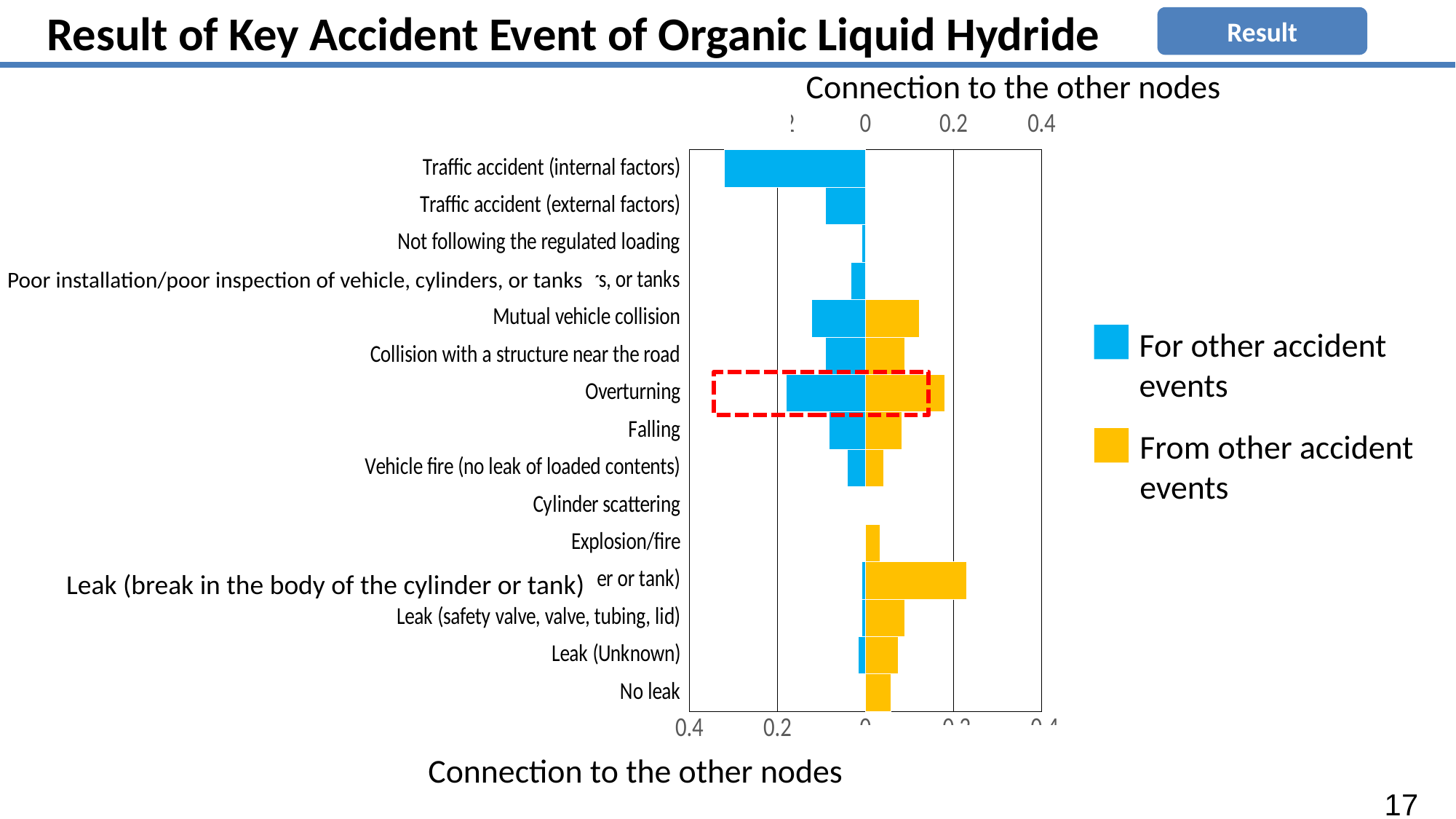

Result of Key Accident Event of Organic Liquid Hydride
Result
Connection to the other nodes

### Chart

| Category | For other accident events | From other accident events |
|---|---|---|
| No leak | 0.0 | 0.05737704918032787 |
| Leak (Unknown) | 0.01639344262295082 | 0.07377049180327869 |
| Leak (safety valve, valve, tubing, lid) | 0.00819672131147541 | 0.09016393442622951 |
| Leak (break in the body of the cylinder or tank) | 0.00819672131147541 | 0.22950819672131148 |
| Explosion/fire | 0.0 | 0.03278688524590164 |
| Cylinder scattering | 0.0 | 0.0 |
| Vehicle fire (no leak of loaded contents) | 0.040983606557377046 | 0.040983606557377046 |
| Falling | 0.08196721311475409 | 0.08196721311475409 |
| Overturning | 0.18032786885245902 | 0.18032786885245902 |
| Collision with a structure near the road | 0.09016393442622951 | 0.09016393442622951 |
| Mutual vehicle collision | 0.12295081967213115 | 0.12295081967213115 |
| Poor installation/poor inspection of vehicle, cylinders, or tanks | 0.03278688524590164 | 0.0 |
| Not following the regulated loading | 0.00819672131147541 | 0.0 |
| Traffic accident (external factors) | 0.09016393442622951 | 0.0 |
| Traffic accident (internal factors) | 0.319672131147541 | 0.0 |
Poor installation/poor inspection of vehicle, cylinders, or tanks
For other accident events

From other accident events

Leak (break in the body of the cylinder or tank)

Connection to the other nodes
17